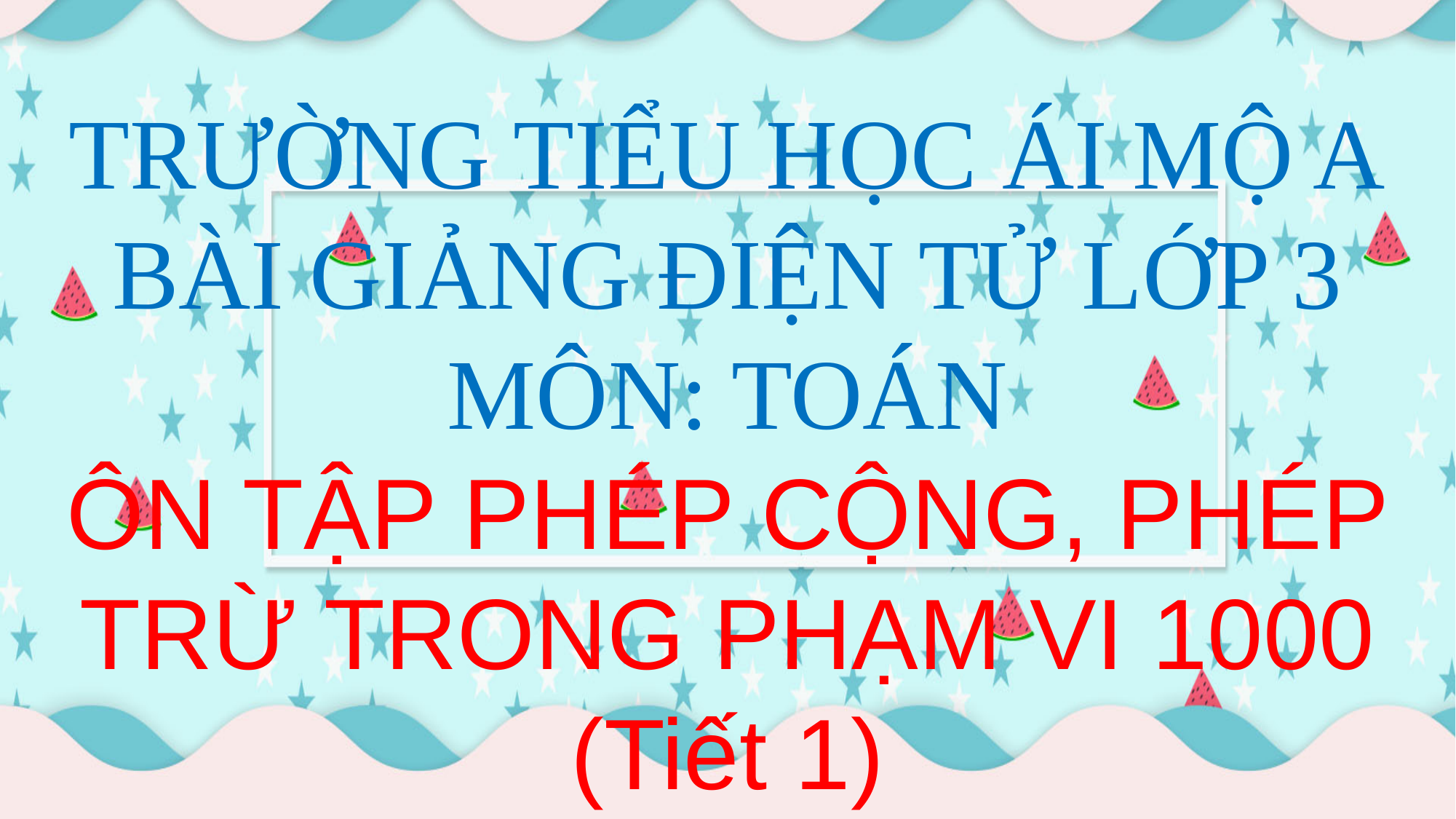

TRƯỜNG TIỂU HỌC ÁI MỘ A
BÀI GIẢNG ĐIỆN TỬ LỚP 3
MÔN: TOÁN
ÔN TẬP PHÉP CỘNG, PHÉP TRỪ TRONG PHẠM VI 1000 (Tiết 1)